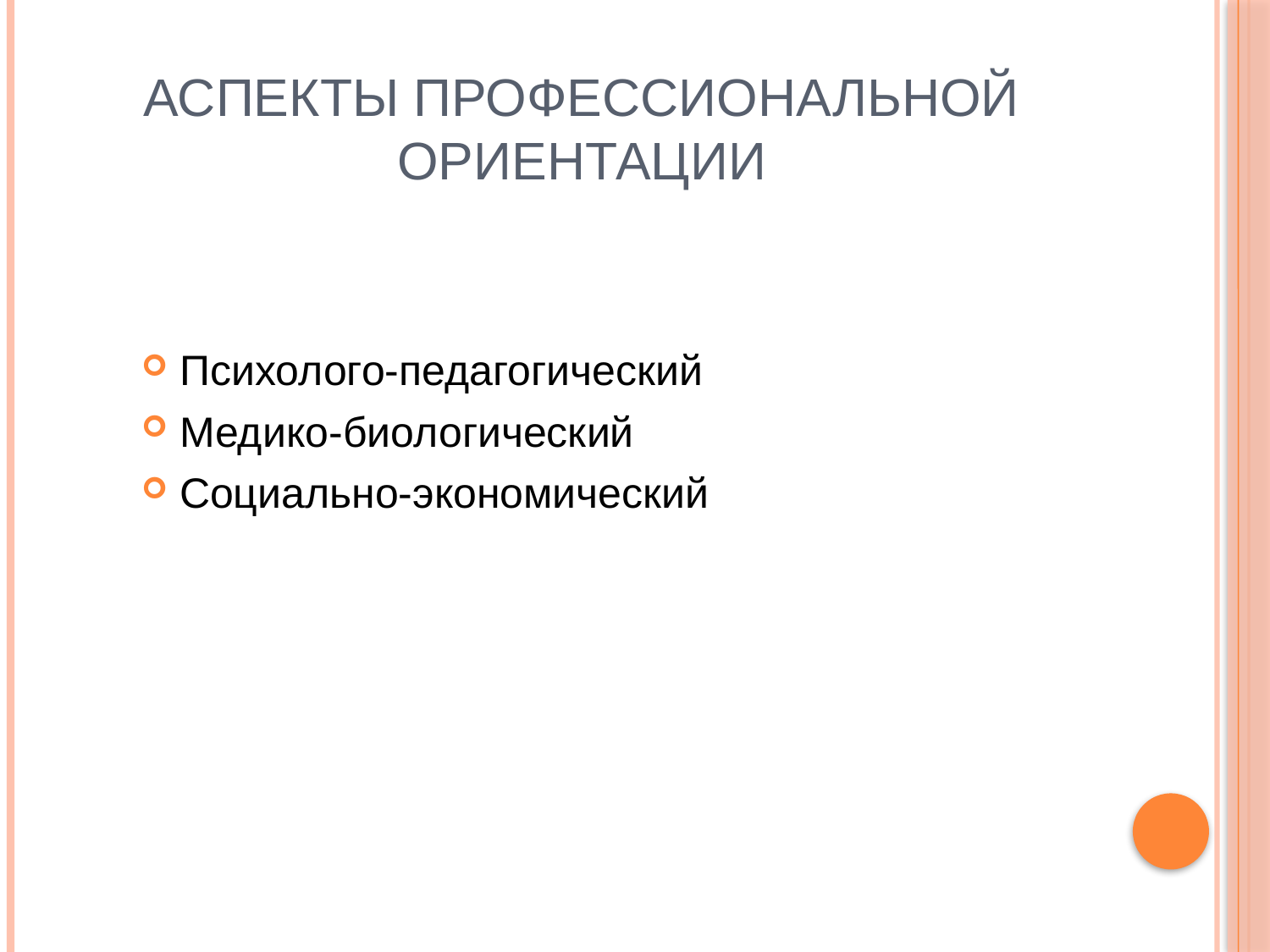

# Аспекты профессиональной ориентации
Психолого-педагогический
Медико-биологический
Социально-экономический